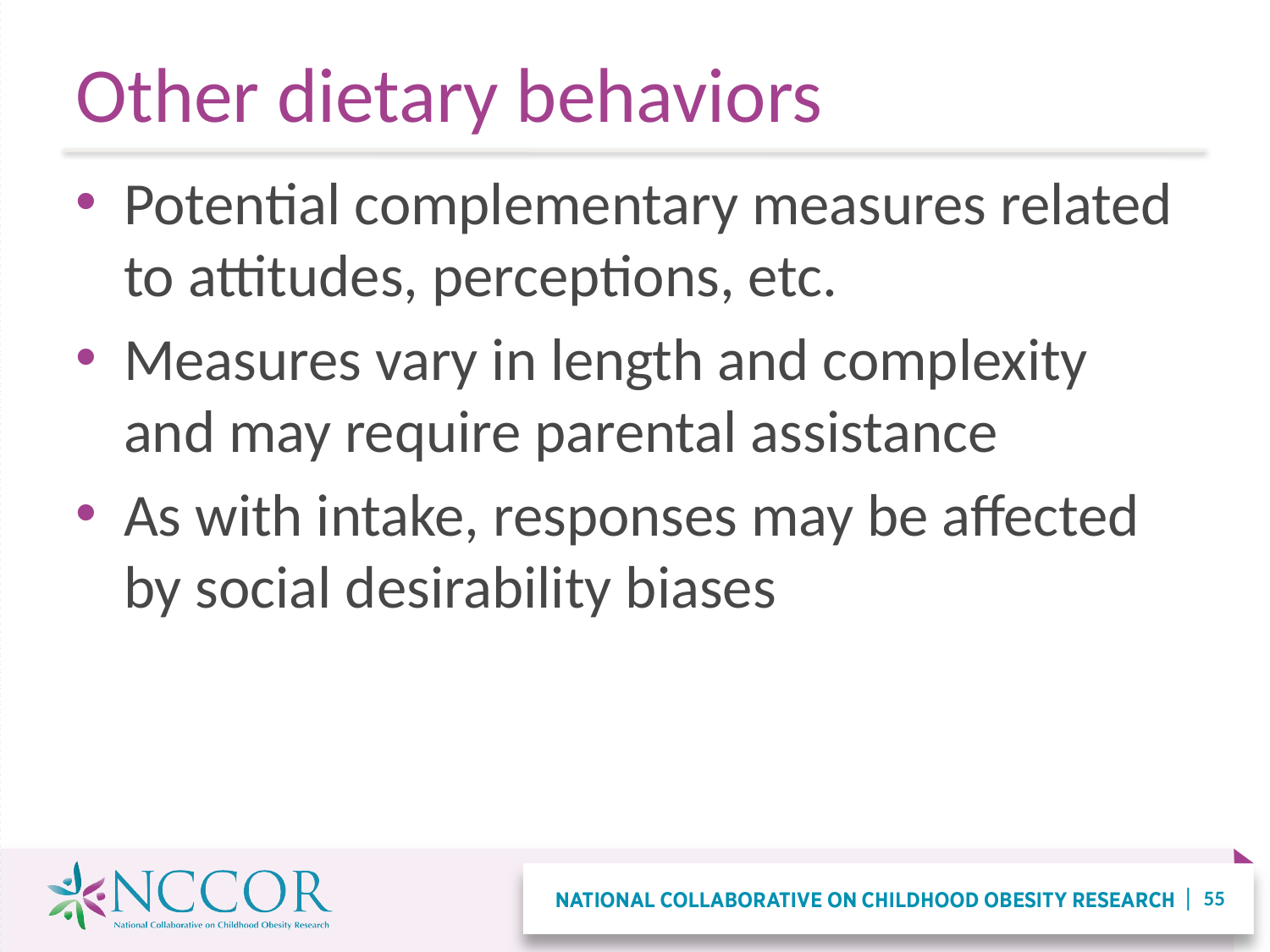

# Other dietary behaviors
Potential complementary measures related to attitudes, perceptions, etc.
Measures vary in length and complexity and may require parental assistance
As with intake, responses may be affected by social desirability biases
55